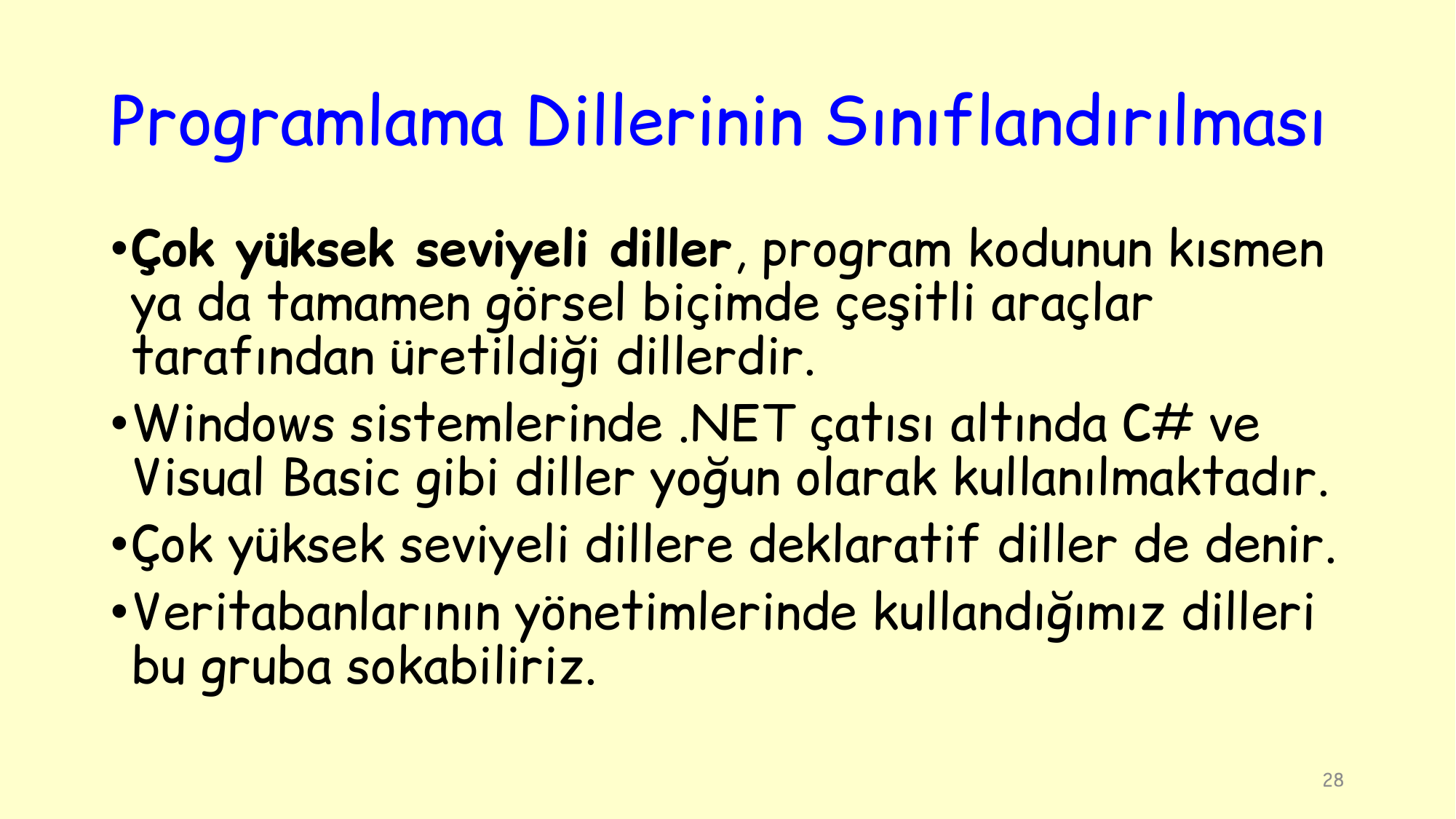

# Programlama Dillerinin Sınıflandırılması
Çok yüksek seviyeli diller, program kodunun kısmen ya da tamamen görsel biçimde çeşitli araçlar tarafından üretildiği dillerdir.
Windows sistemlerinde .NET çatısı altında C# ve Visual Basic gibi diller yoğun olarak kullanılmaktadır.
Çok yüksek seviyeli dillere deklaratif diller de denir.
Veritabanlarının yönetimlerinde kullandığımız dilleri bu gruba sokabiliriz.

28